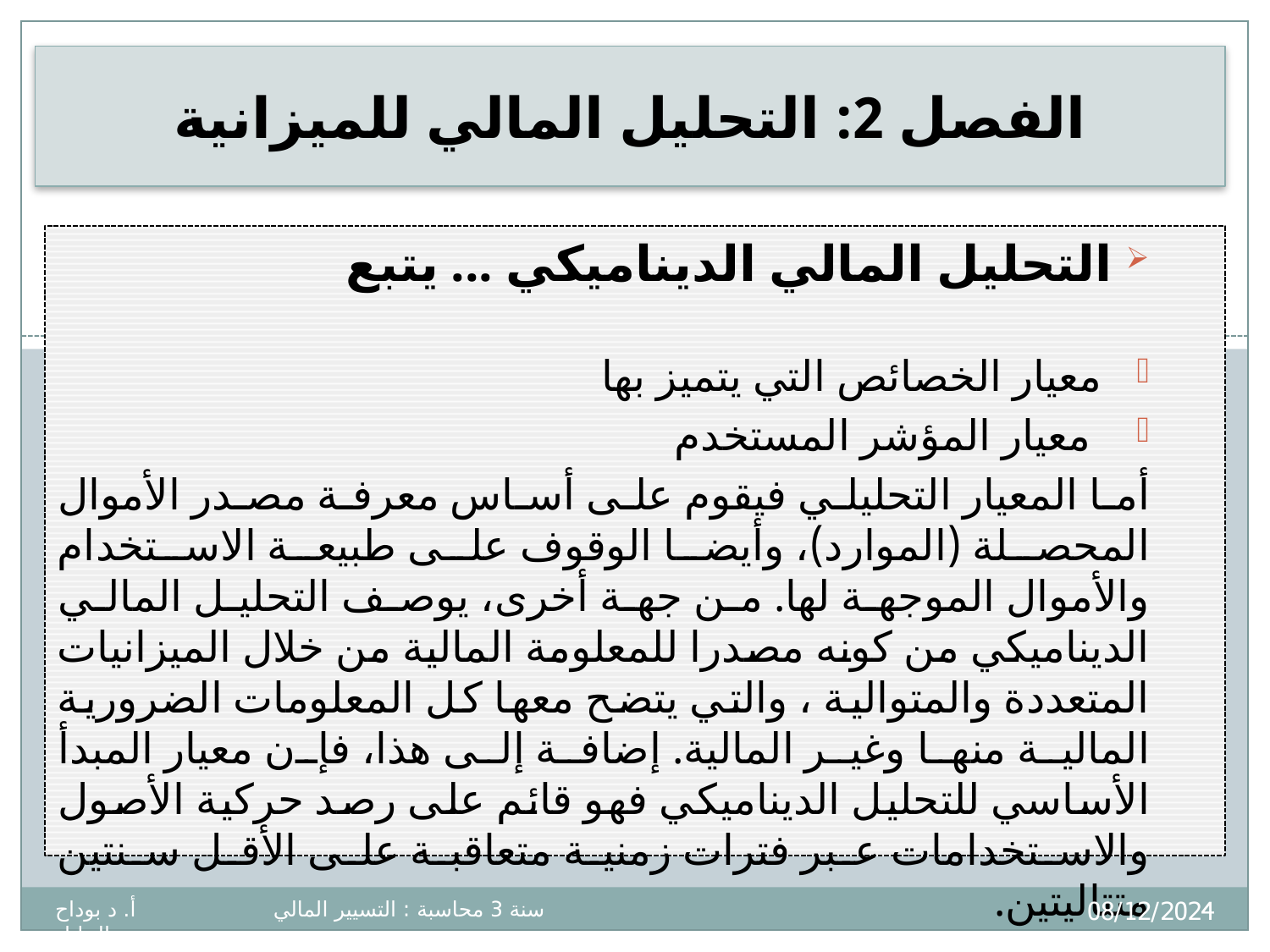

# الفصل 2: التحليل المالي للميزانية
 	التحليل المالي الديناميكي ... يتبع

معيار الخصائص التي يتميز بها
 معيار المؤشر المستخدم
أما المعيار التحليلي فيقوم على أساس معرفة مصدر الأموال المحصلة (الموارد)، وأيضا الوقوف على طبيعة الاستخدام والأموال الموجهة لها. من جهة أخرى، يوصف التحليل المالي الديناميكي من كونه مصدرا للمعلومة المالية من خلال الميزانيات المتعددة والمتوالية ، والتي يتضح معها كل المعلومات الضرورية المالية منها وغير المالية. إضافة إلى هذا، فإن معيار المبدأ الأساسي للتحليل الديناميكي فهو قائم على رصد حركية الأصول والاستخدامات عبر فترات زمنية متعاقبة على الأقل سنتين متتاليتين.

21
08/12/2024
سنة 3 محاسبة : التسيير المالي                     أ. د بوداح عبدالجليل